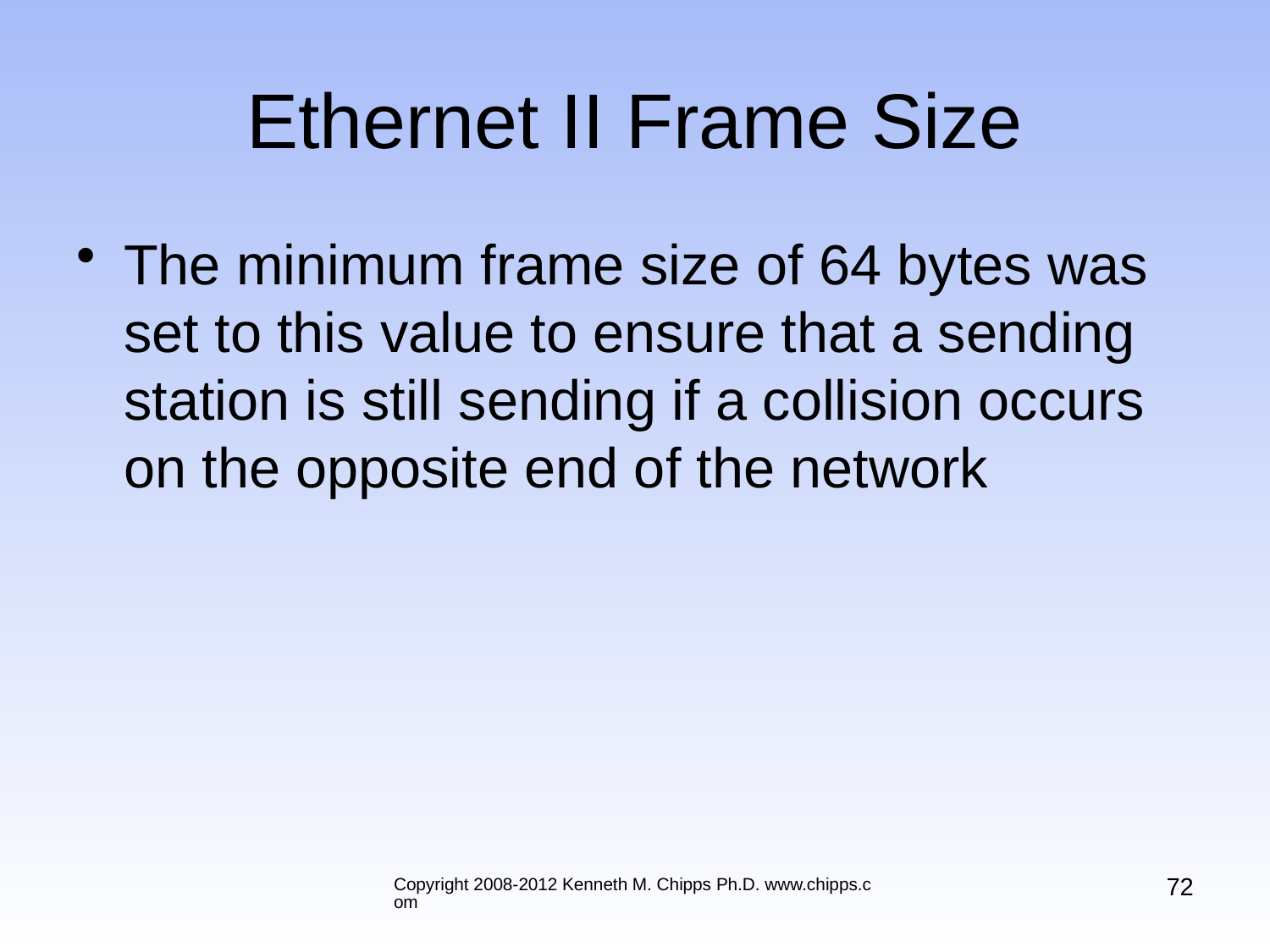

# Ethernet II Frame Size
The minimum frame size of 64 bytes was set to this value to ensure that a sending station is still sending if a collision occurs on the opposite end of the network
72
Copyright 2008-2012 Kenneth M. Chipps Ph.D. www.chipps.com